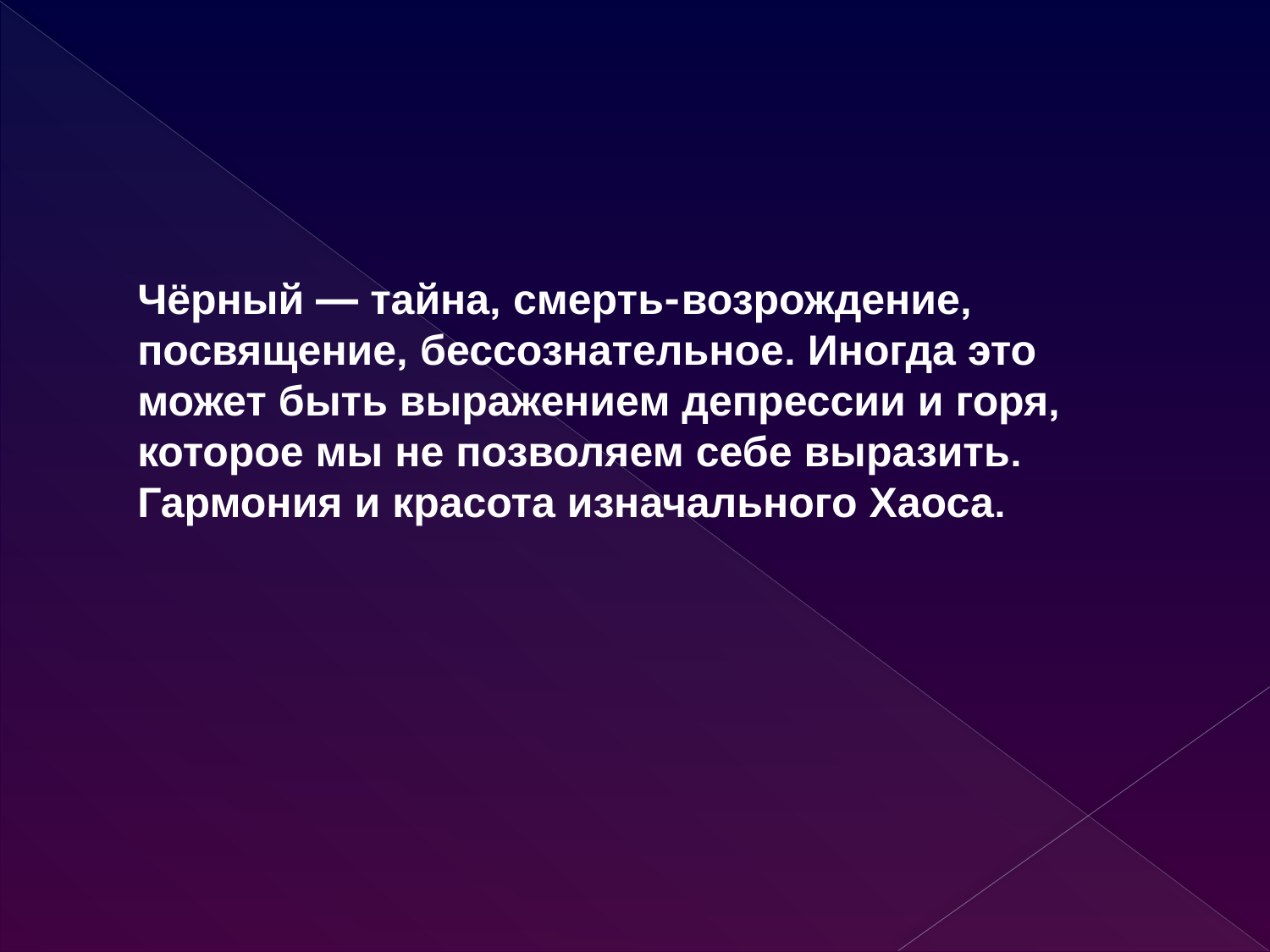

Чёрный — тайна, смерть-возрождение, посвящение, бессознательное. Иногда это может быть выражением депрессии и горя, которое мы не позволяем себе выразить. Гармония и красота изначального Хаоса.